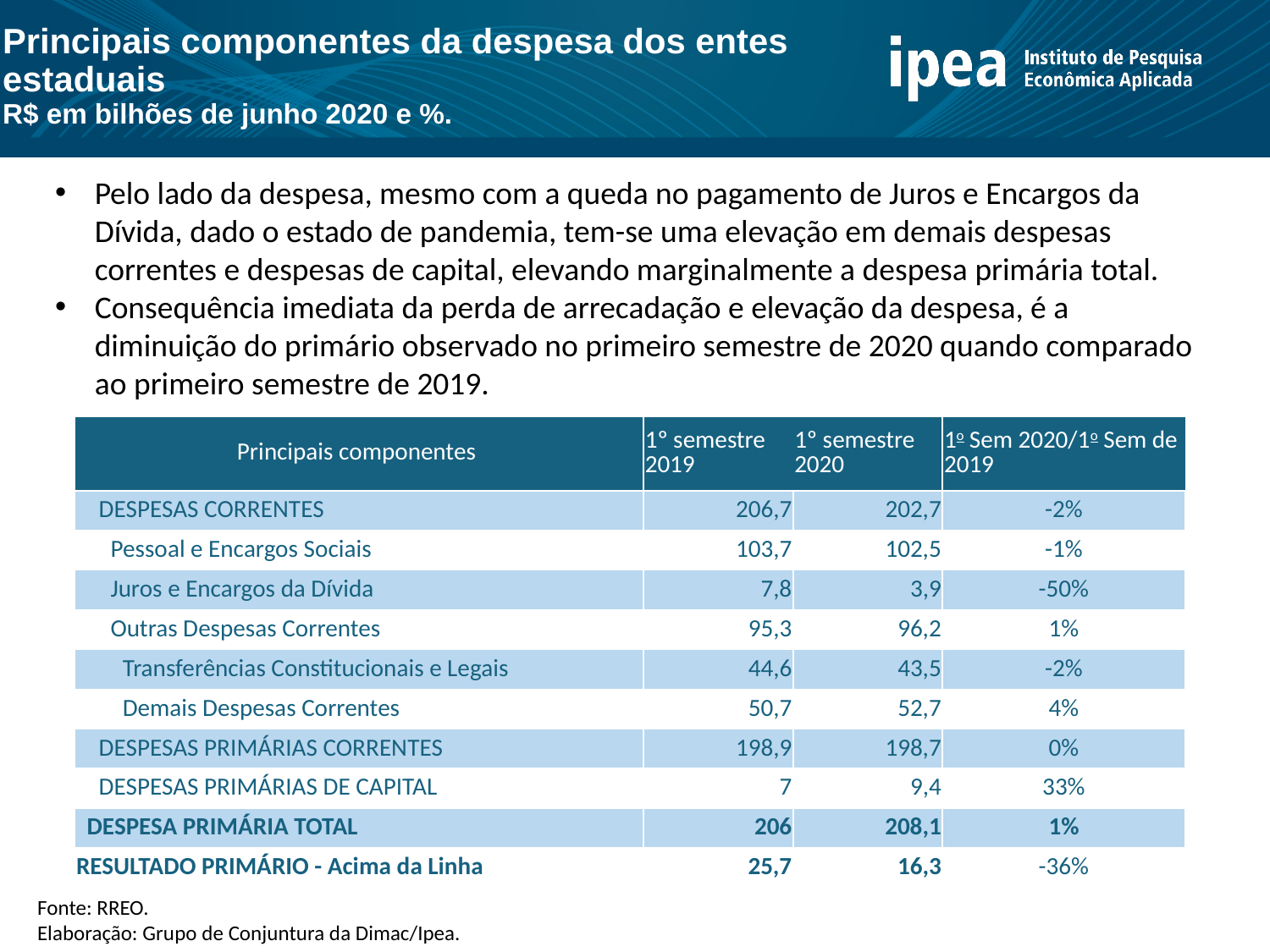

Principais componentes da despesa dos entes estaduais
R$ em bilhões de junho 2020 e %.
Pelo lado da despesa, mesmo com a queda no pagamento de Juros e Encargos da Dívida, dado o estado de pandemia, tem-se uma elevação em demais despesas correntes e despesas de capital, elevando marginalmente a despesa primária total.
Consequência imediata da perda de arrecadação e elevação da despesa, é a diminuição do primário observado no primeiro semestre de 2020 quando comparado ao primeiro semestre de 2019.

| Principais componentes | 1º semestre 2019 | 1º semestre 2020 | 1o Sem 2020/1o Sem de 2019 |
| --- | --- | --- | --- |
| DESPESAS CORRENTES | 206,7 | 202,7 | -2% |
| Pessoal e Encargos Sociais | 103,7 | 102,5 | -1% |
| Juros e Encargos da Dívida | 7,8 | 3,9 | -50% |
| Outras Despesas Correntes | 95,3 | 96,2 | 1% |
| Transferências Constitucionais e Legais | 44,6 | 43,5 | -2% |
| Demais Despesas Correntes | 50,7 | 52,7 | 4% |
| DESPESAS PRIMÁRIAS CORRENTES | 198,9 | 198,7 | 0% |
| DESPESAS PRIMÁRIAS DE CAPITAL | 7 | 9,4 | 33% |
| DESPESA PRIMÁRIA TOTAL | 206 | 208,1 | 1% |
| RESULTADO PRIMÁRIO - Acima da Linha | 25,7 | 16,3 | -36% |
Fonte: RREO.
Elaboração: Grupo de Conjuntura da Dimac/Ipea.